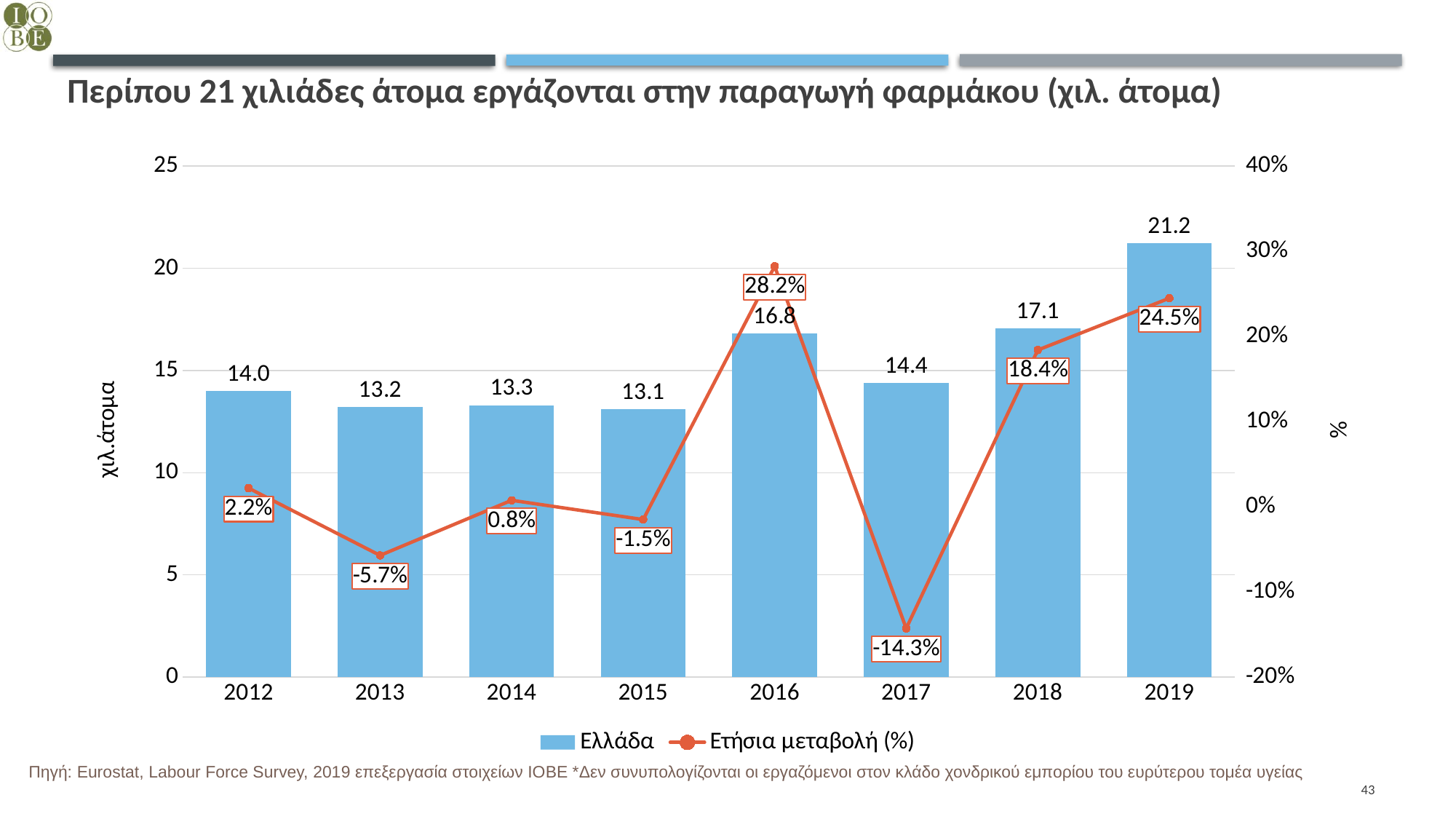

# Περίπου 21 χιλιάδες άτομα εργάζονται στην παραγωγή φαρμάκου (χιλ. άτομα)

### Chart

| Category | Ελλάδα | Ετήσια μεταβολή (%) |
|---|---|---|
| 2012 | 14.0 | 0.021897810218978186 |
| 2013 | 13.2 | -0.05714285714285716 |
| 2014 | 13.3 | 0.007575757575757791 |
| 2015 | 13.1 | -0.015037593984962516 |
| 2016 | 16.8 | 0.2824427480916032 |
| 2017 | 14.4 | -0.1428571428571429 |
| 2018 | 17.05 | 0.1840277777777779 |
| 2019 | 21.225 | 0.24486803519061584 |
Πηγή: Eurostat, Labour Force Survey, 2019 επεξεργασία στοιχείων ΙΟΒΕ *Δεν συνυπολογίζονται οι εργαζόμενοι στον κλάδο χονδρικού εμπορίου του ευρύτερου τομέα υγείας
43